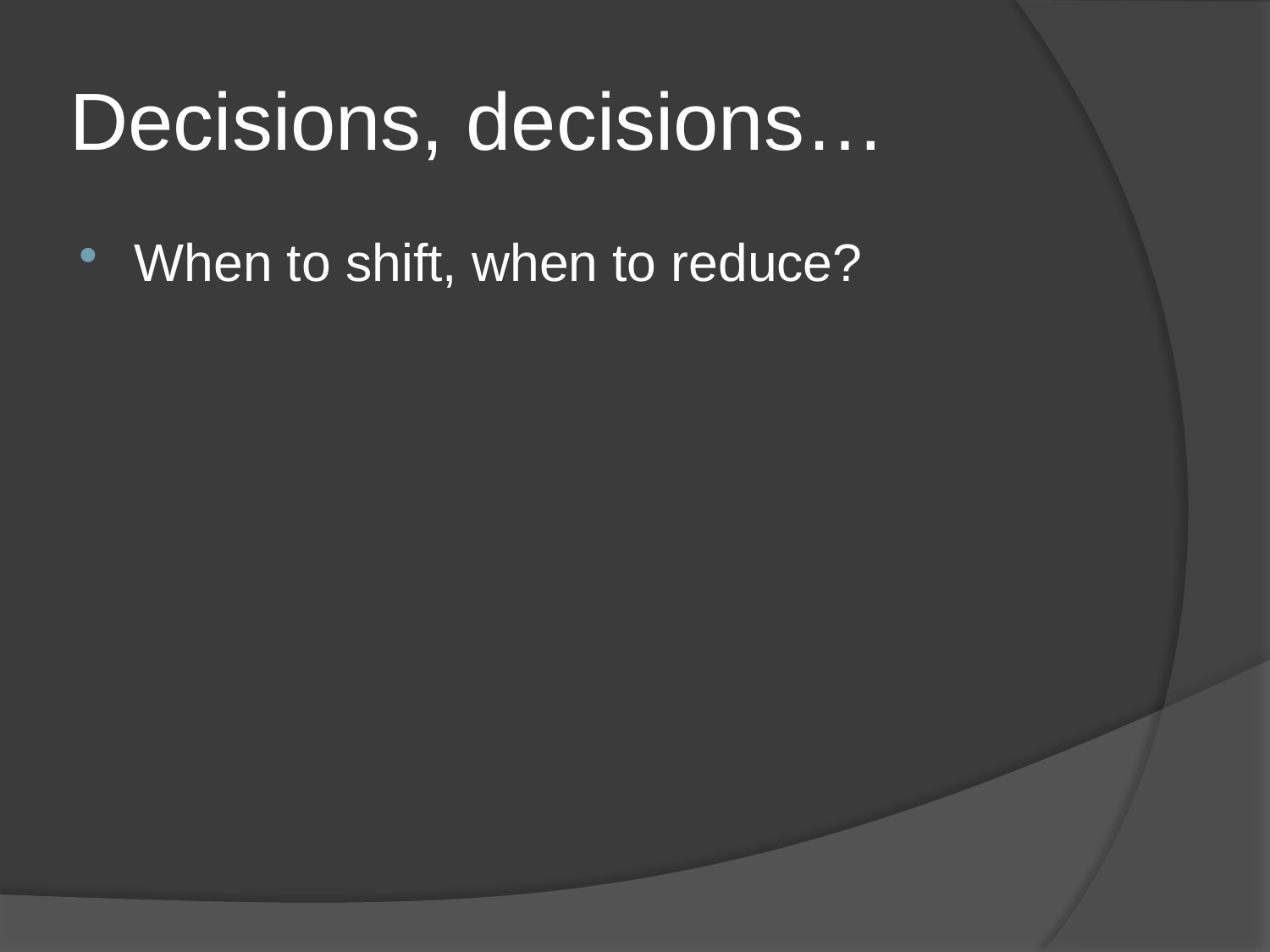

# Decisions, decisions…
When to shift, when to reduce?